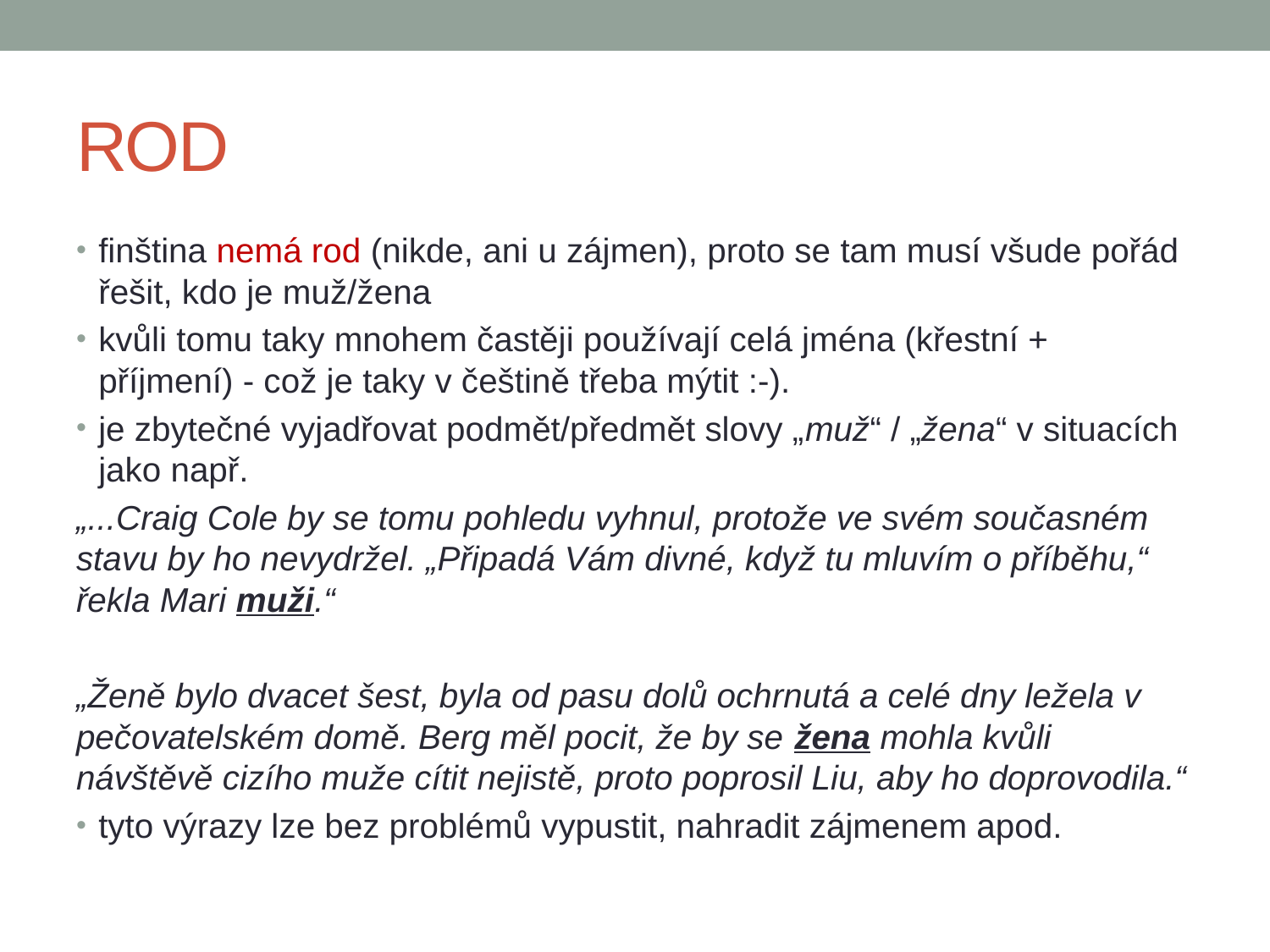

# ROD
finština nemá rod (nikde, ani u zájmen), proto se tam musí všude pořád řešit, kdo je muž/žena
kvůli tomu taky mnohem častěji používají celá jména (křestní + příjmení) - což je taky v češtině třeba mýtit :-).
je zbytečné vyjadřovat podmět/předmět slovy „muž“ / „žena“ v situacích jako např.
„...Craig Cole by se tomu pohledu vyhnul, protože ve svém současném stavu by ho nevydržel. „Připadá Vám divné, když tu mluvím o příběhu,“ řekla Mari muži.“

„Ženě bylo dvacet šest, byla od pasu dolů ochrnutá a celé dny ležela v pečovatelském domě. Berg měl pocit, že by se žena mohla kvůli návštěvě cizího muže cítit nejistě, proto poprosil Liu, aby ho doprovodila.“
tyto výrazy lze bez problémů vypustit, nahradit zájmenem apod.